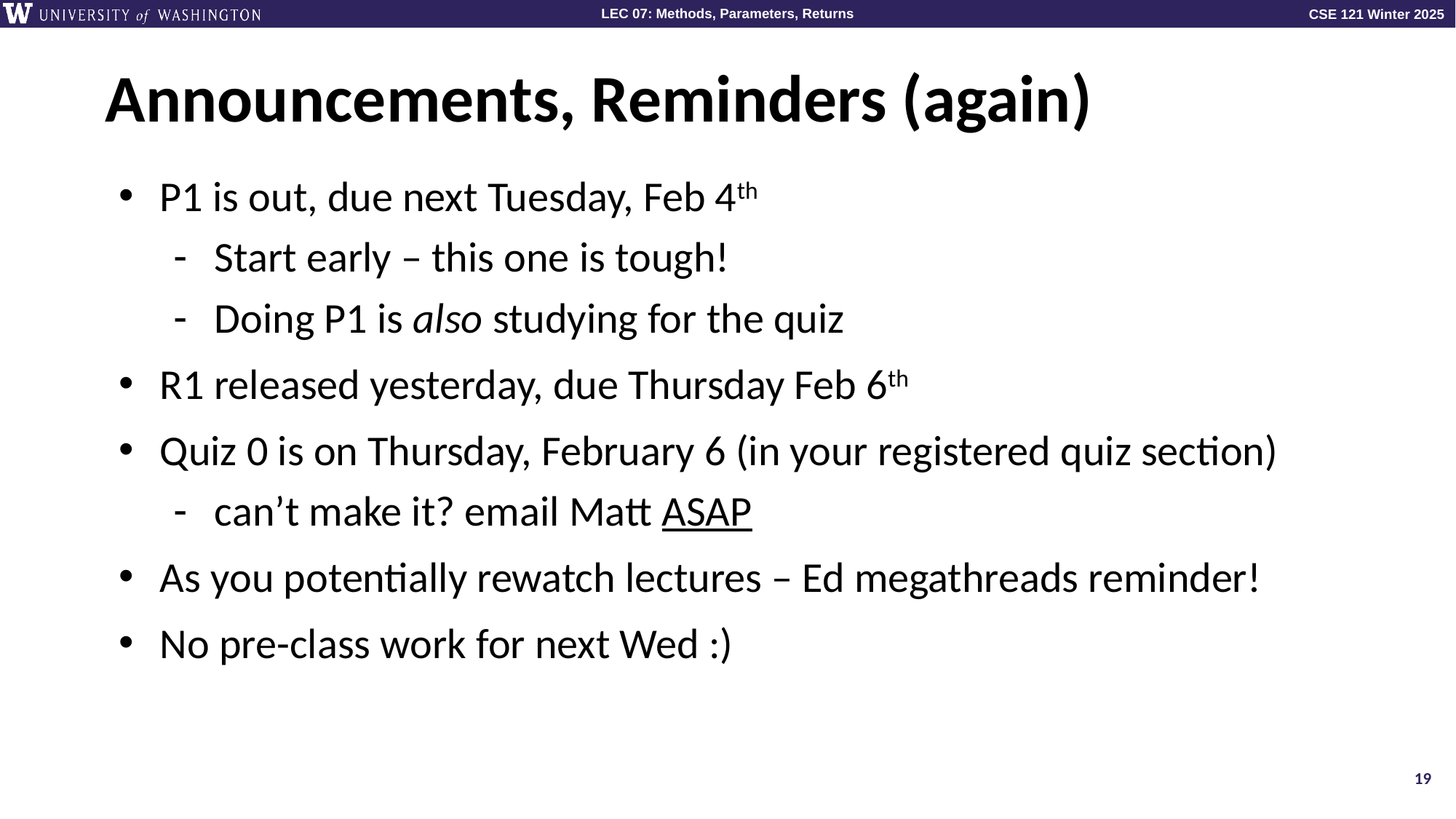

# Announcements, Reminders (again)
P1 is out, due next Tuesday, Feb 4th
Start early – this one is tough!
Doing P1 is also studying for the quiz
R1 released yesterday, due Thursday Feb 6th
Quiz 0 is on Thursday, February 6 (in your registered quiz section)
can’t make it? email Matt ASAP
As you potentially rewatch lectures – Ed megathreads reminder!
No pre-class work for next Wed :)
19